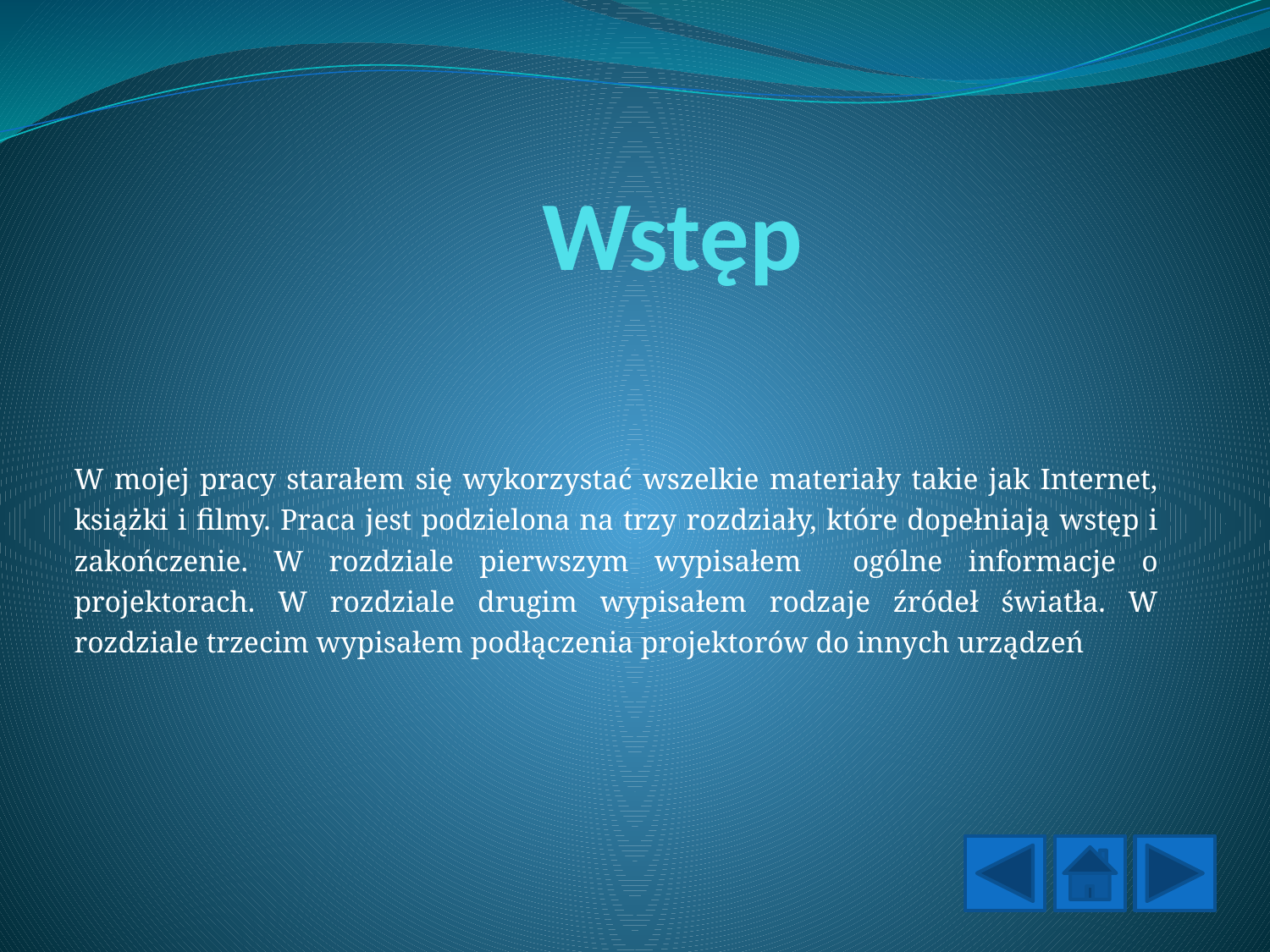

# Wstęp
W mojej pracy starałem się wykorzystać wszelkie materiały takie jak Internet, książki i filmy. Praca jest podzielona na trzy rozdziały, które dopełniają wstęp i zakończenie. W rozdziale pierwszym wypisałem  ogólne informacje o projektorach. W rozdziale drugim wypisałem rodzaje źródeł światła. W rozdziale trzecim wypisałem podłączenia projektorów do innych urządzeń